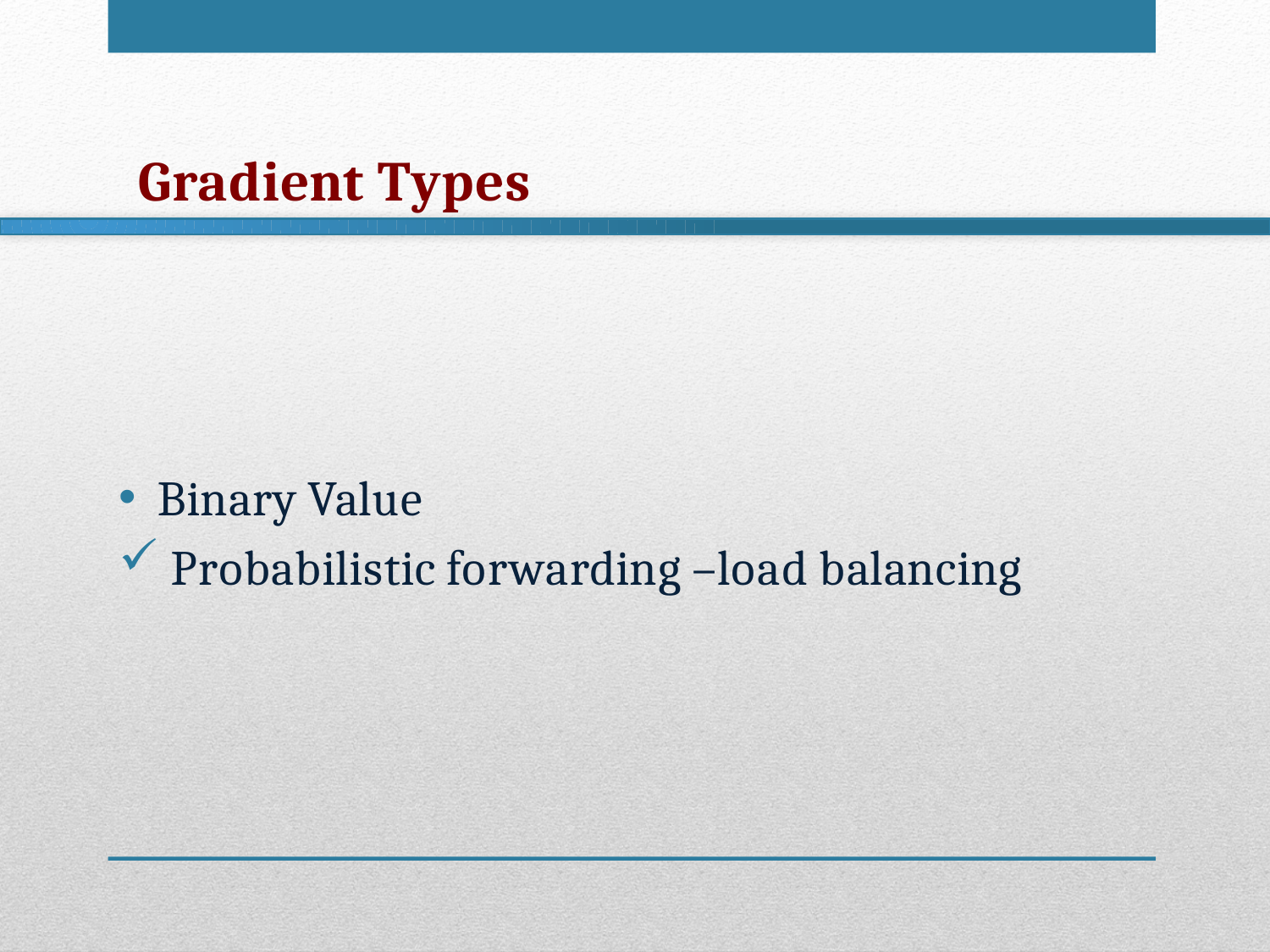

# Gradient Types

Binary Value
 Probabilistic forwarding –load balancing